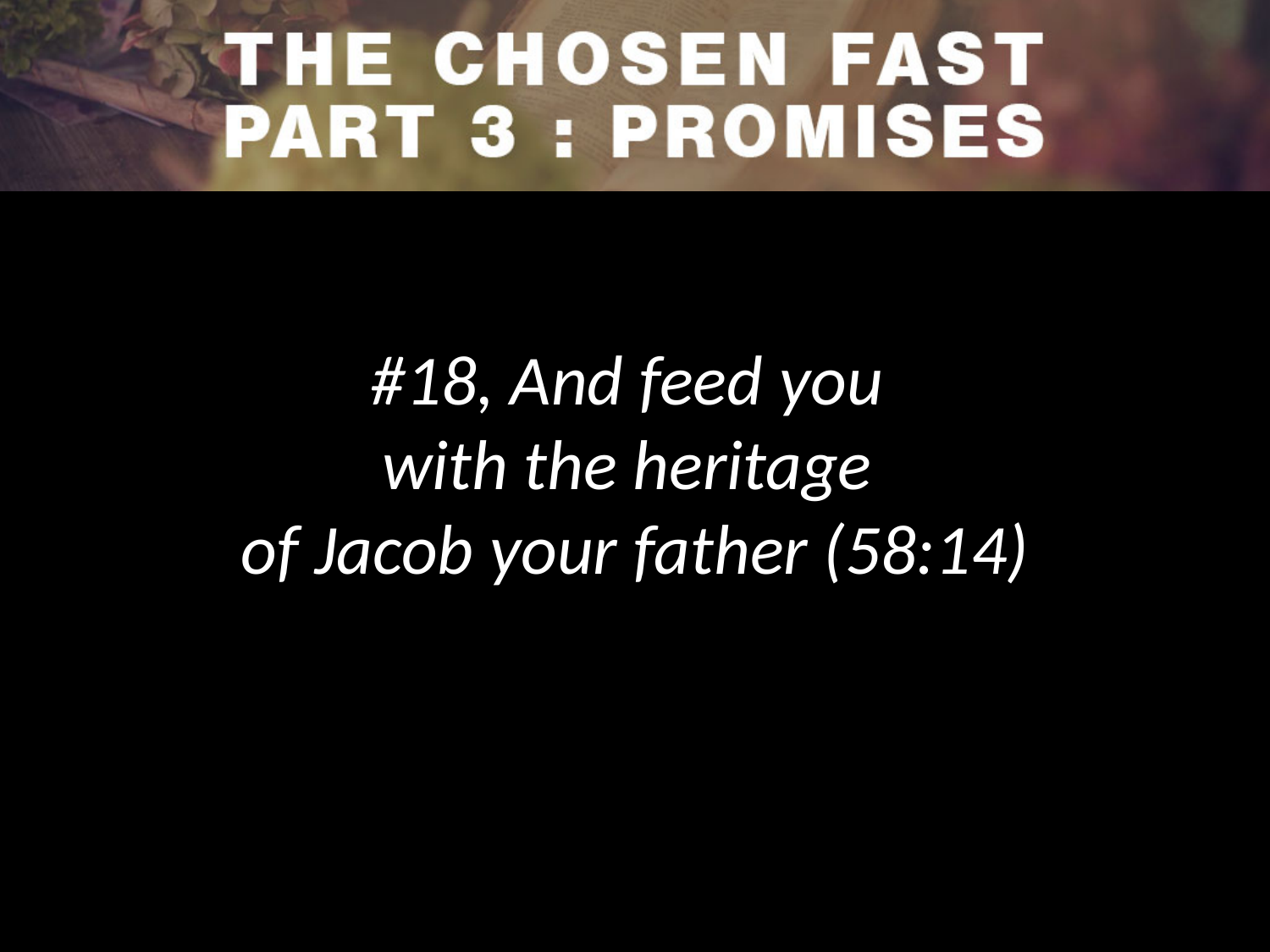

#18, And feed you
with the heritage
of Jacob your father (58:14)